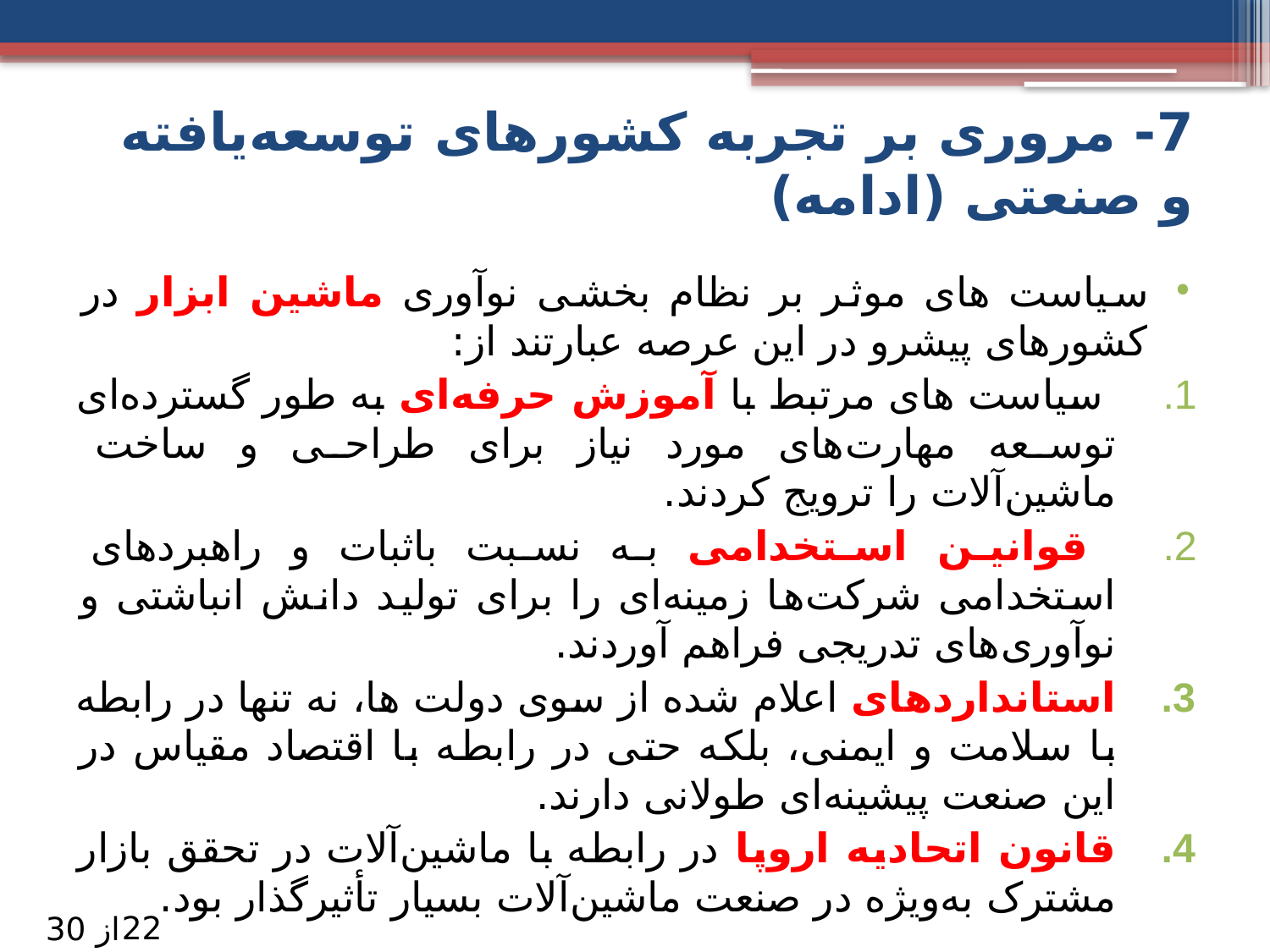

# 7- مروری بر تجربه کشورهای توسعه‌یافته و صنعتی (ادامه)
سیاست های موثر بر نظام بخشی نوآوری ماشین ‌ابزار در کشورهای پیشرو در این عرصه عبارتند از:
 سیاست های مرتبط با آموزش حرفه‌ای به طور گسترده‌ای توسعه مهارت‌های مورد نیاز برای طراحی و ساخت ماشین‌آلات را ترویج کردند.
 قوانین استخدامی به نسبت با‌ثبات و راهبردهای استخدامی شرکت‌ها زمینه‌ای را برای تولید دانش انباشتی و نوآوری‌های تدریجی فراهم آوردند.
استانداردهای اعلام شده از سوی دولت ها، نه تنها در رابطه با سلامت و ایمنی، بلکه حتی در رابطه با اقتصاد مقیاس در این صنعت پیشینه‌ای طولانی دارند.
قانون اتحادیه اروپا در رابطه با ماشین‌آلات در تحقق بازار مشترک به‌ویژه در صنعت ماشین‌آلات بسیار تأثیرگذار بود.

22
از 30